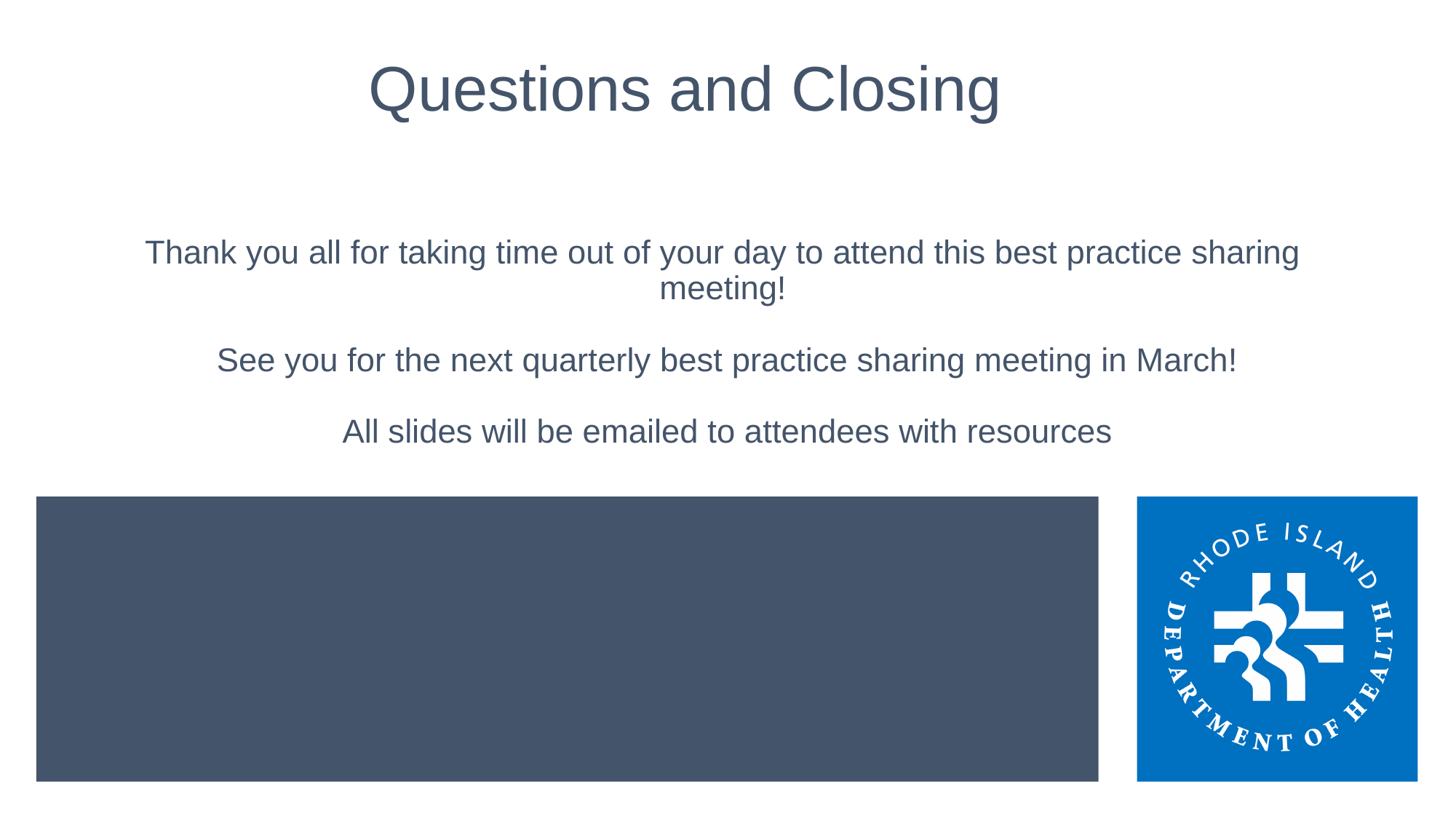

# Questions and Closing
Thank you all for taking time out of your day to attend this best practice sharing  meeting!

See you for the next quarterly best practice sharing meeting in March!

All slides will be emailed to attendees with resources